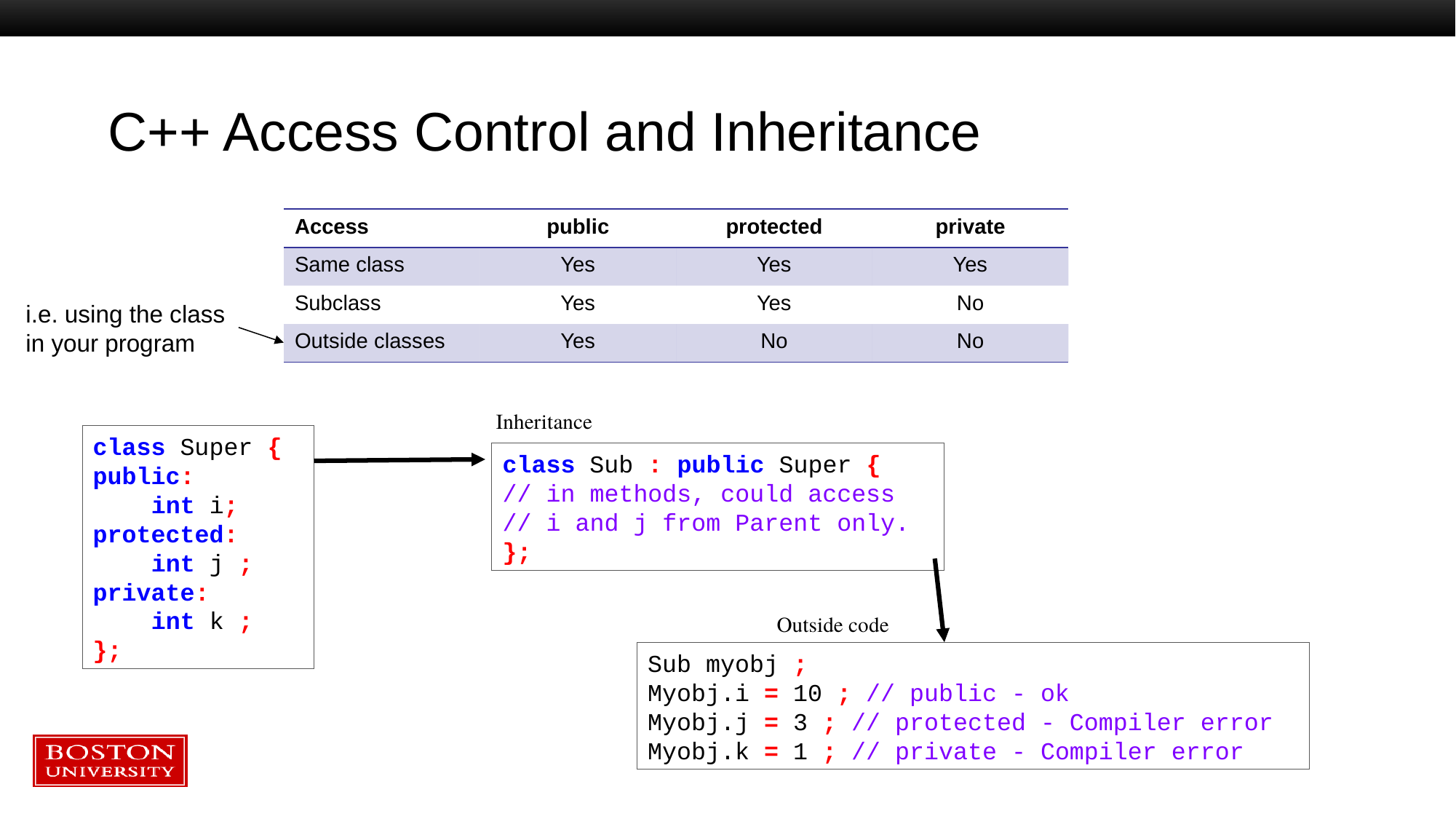

# C++ Access Control and Inheritance
| Access | public | protected | private |
| --- | --- | --- | --- |
| Same class | Yes | Yes | Yes |
| Subclass | Yes | Yes | No |
| Outside classes | Yes | No | No |
i.e. using the class in your program
Inheritance
class Super {
public:
    int i;
protected:
    int j ;
private:
    int k ;
};
class Sub : public Super {
// in methods, could access
// i and j from Parent only.
};

Outside code
Sub myobj ;
Myobj.i = 10 ; // public - ok
Myobj.j = 3 ; // protected - Compiler error
Myobj.k = 1 ; // private - Compiler error